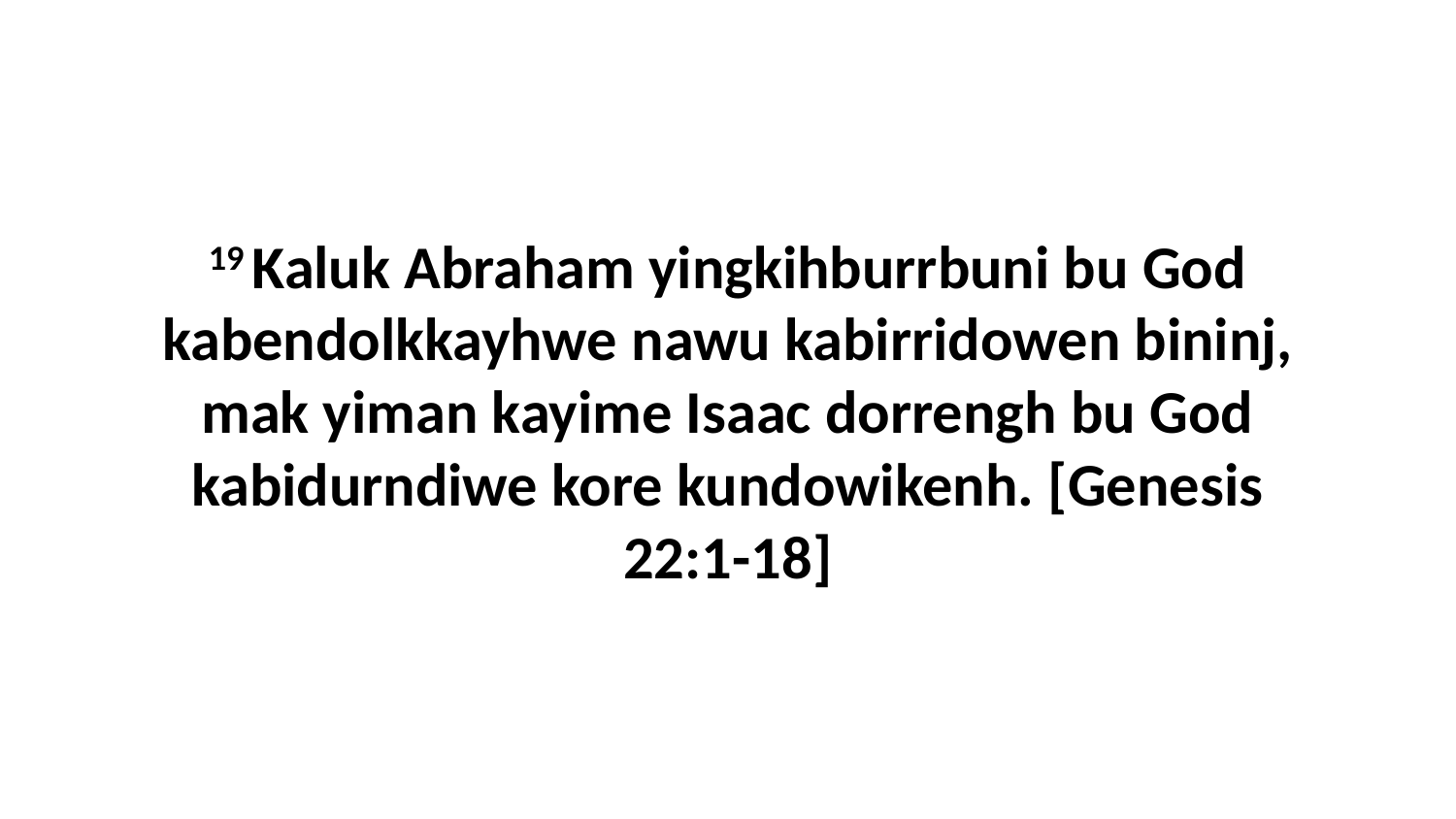

19 Kaluk Abraham yingkihburrbuni bu God kabendolkkayhwe nawu kabirridowen bininj, mak yiman kayime Isaac dorrengh bu God kabidurndiwe kore kundowikenh. [Genesis 22:1-18]